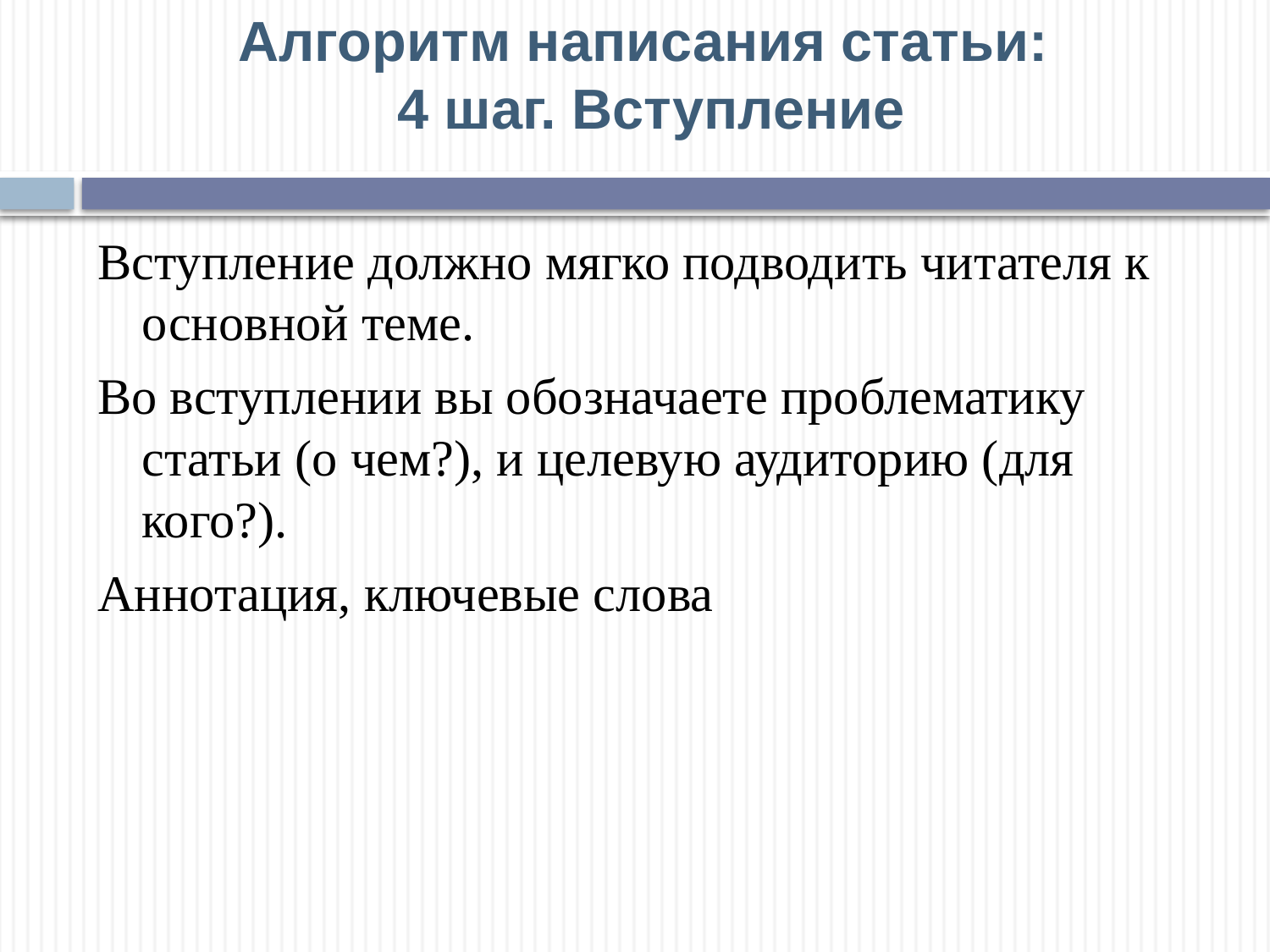

# Алгоритм написания статьи: 4 шаг. Вступление
Вступление должно мягко подводить читателя к основной теме.
Во вступлении вы обозначаете проблематику статьи (о чем?), и целевую аудиторию (для кого?).
Аннотация, ключевые слова